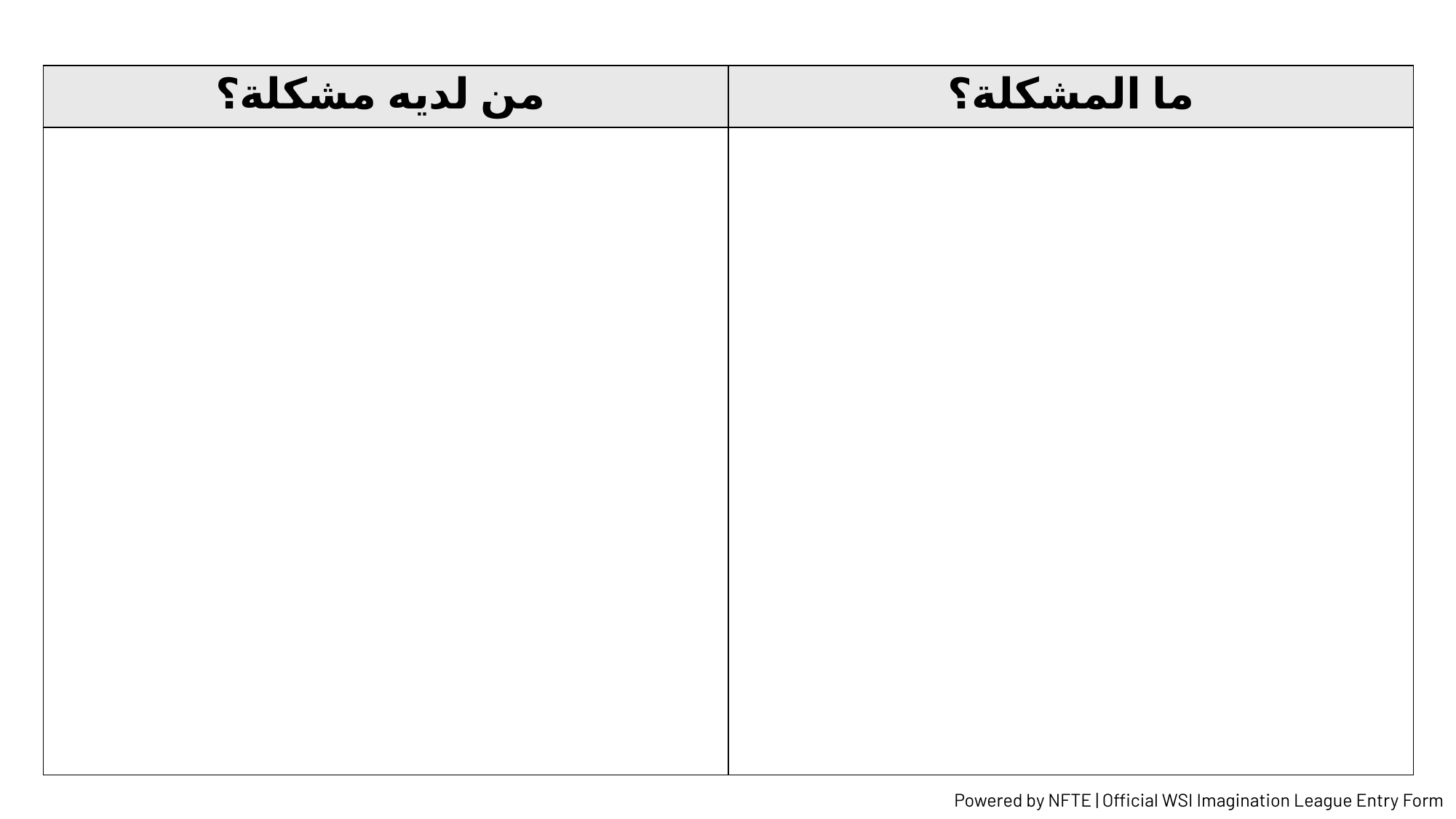

| من لديه مشكلة؟ | ما المشكلة؟ |
| --- | --- |
|  |  |
Powered by NFTE | Official WSI Imagination League Entry Form